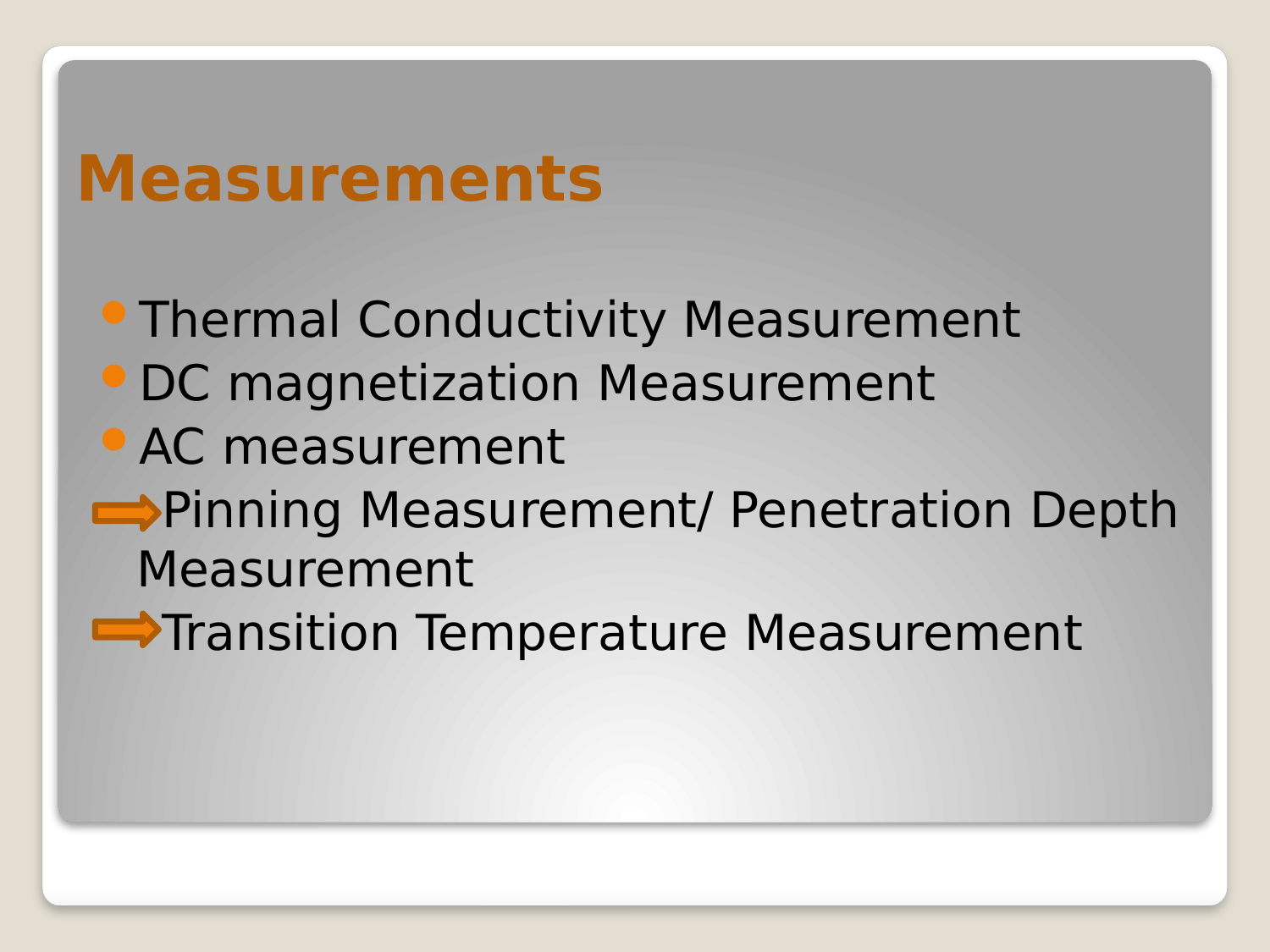

# Measurements
Thermal Conductivity Measurement
DC magnetization Measurement
AC measurement
    Pinning Measurement/ Penetration Depth Measurement
    Transition Temperature Measurement